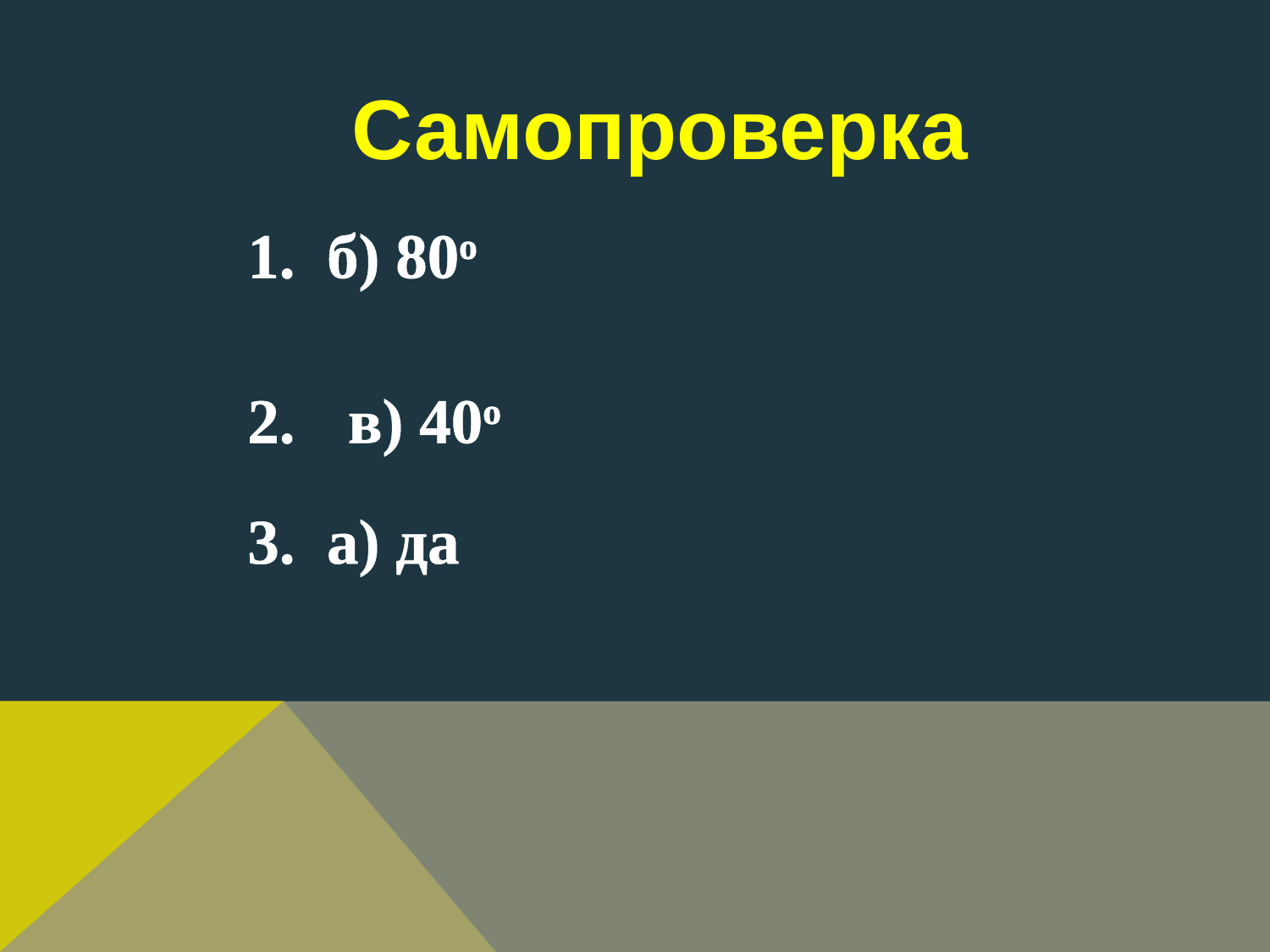

Самопроверка
1.  б) 80о
2.  в) 40о
3.  а) да